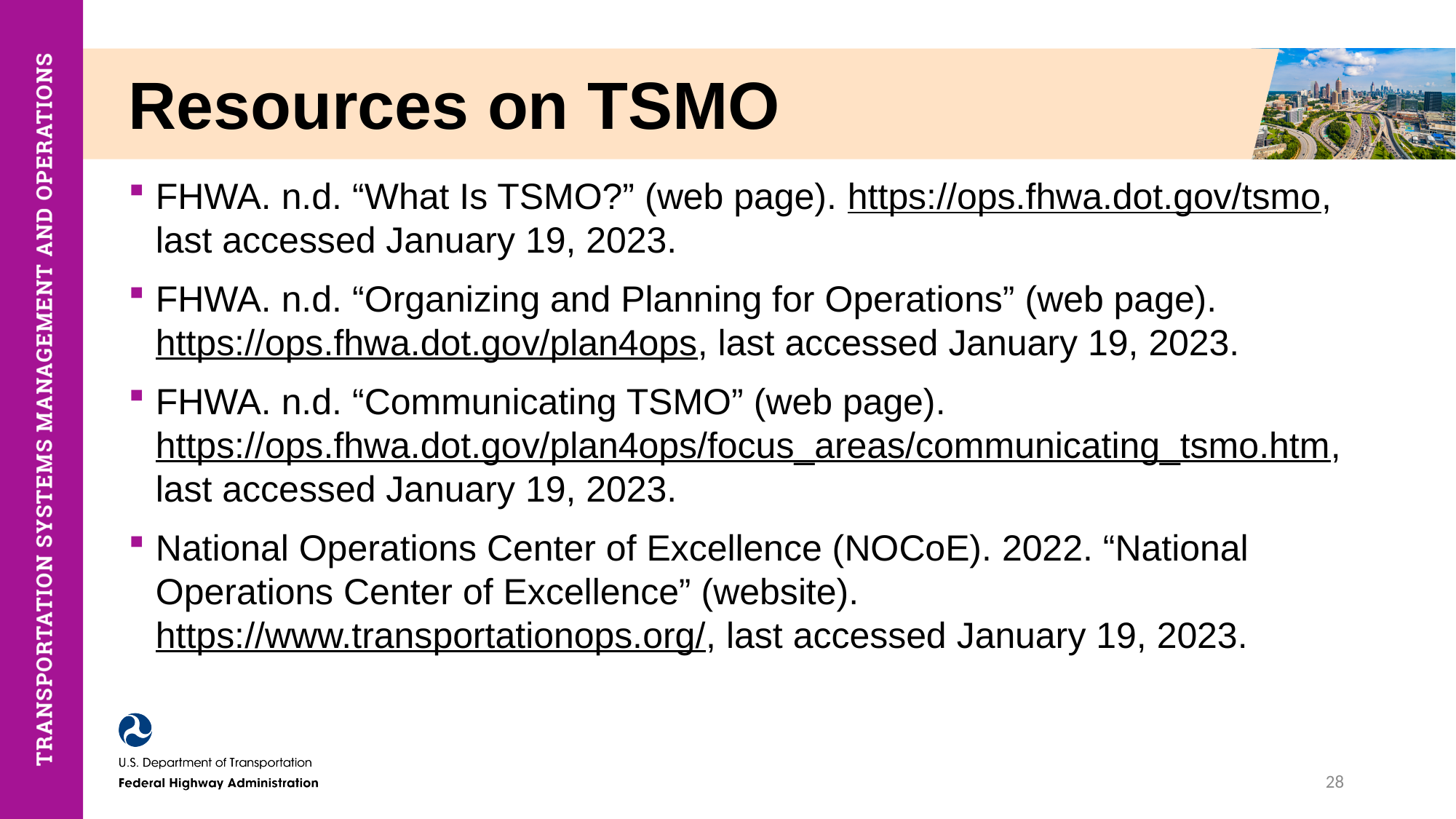

# Resources on TSMO
FHWA. n.d. “What Is TSMO?” (web page). https://ops.fhwa.dot.gov/tsmo, last accessed January 19, 2023.
FHWA. n.d. “Organizing and Planning for Operations” (web page). https://ops.fhwa.dot.gov/plan4ops, last accessed January 19, 2023.
FHWA. n.d. “Communicating TSMO” (web page). https://ops.fhwa.dot.gov/plan4ops/focus_areas/communicating_tsmo.htm, last accessed January 19, 2023.
National Operations Center of Excellence (NOCoE). 2022. “National Operations Center of Excellence” (website). https://www.transportationops.org/, last accessed January 19, 2023.

28